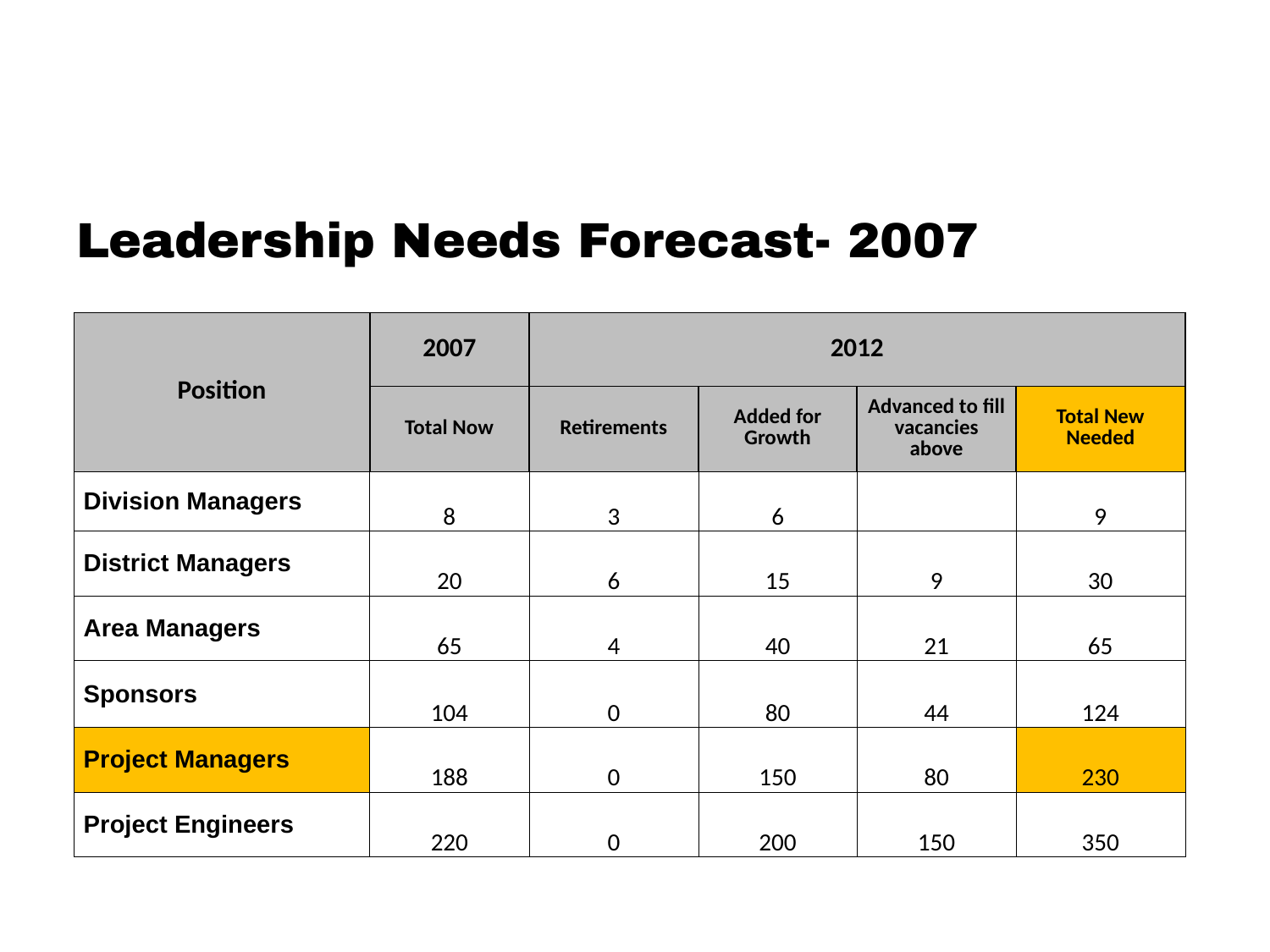

Leadership Needs Forecast- 2007
| Position | 2007 | 2012 |  |  |  |
| --- | --- | --- | --- | --- | --- |
|  | Total Now | Retirements | Added for Growth | Advanced to fill vacancies above | Total New Needed |
| Division Managers | 8 | 3 | 6 |  | 9 |
| District Managers | 20 | 6 | 15 | 9 | 30 |
| Area Managers | 65 | 4 | 40 | 21 | 65 |
| Sponsors | 104 | 0 | 80 | 44 | 124 |
| Project Managers | 188 | 0 | 150 | 80 | 230 |
| Project Engineers | 220 | 0 | 200 | 150 | 350 |